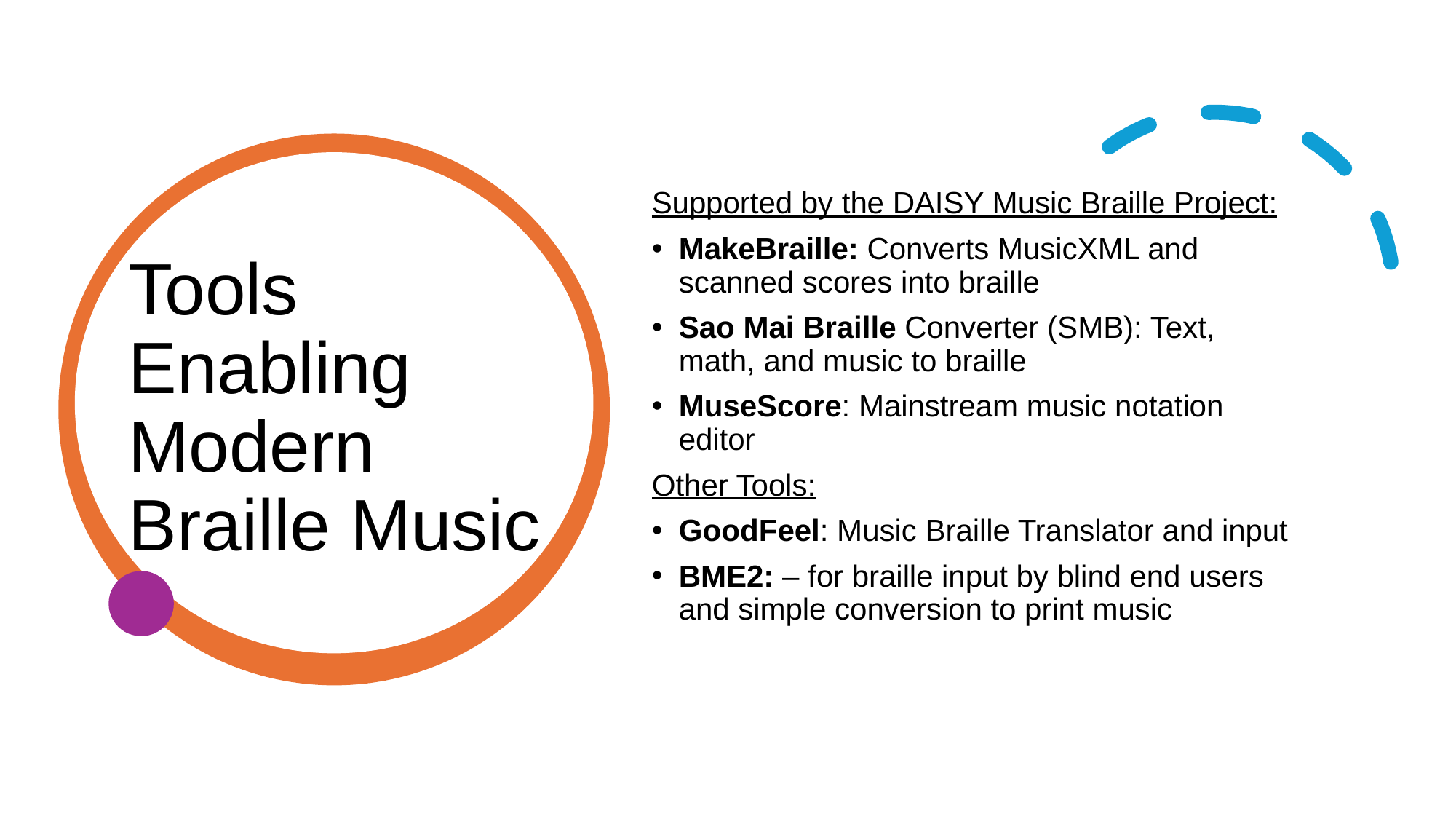

# Tools Enabling Modern Braille Music
Supported by the DAISY Music Braille Project:
MakeBraille: Converts MusicXML and scanned scores into braille
Sao Mai Braille Converter (SMB): Text, math, and music to braille
MuseScore: Mainstream music notation editor
Other Tools:
GoodFeel: Music Braille Translator and input
BME2: – for braille input by blind end users and simple conversion to print music